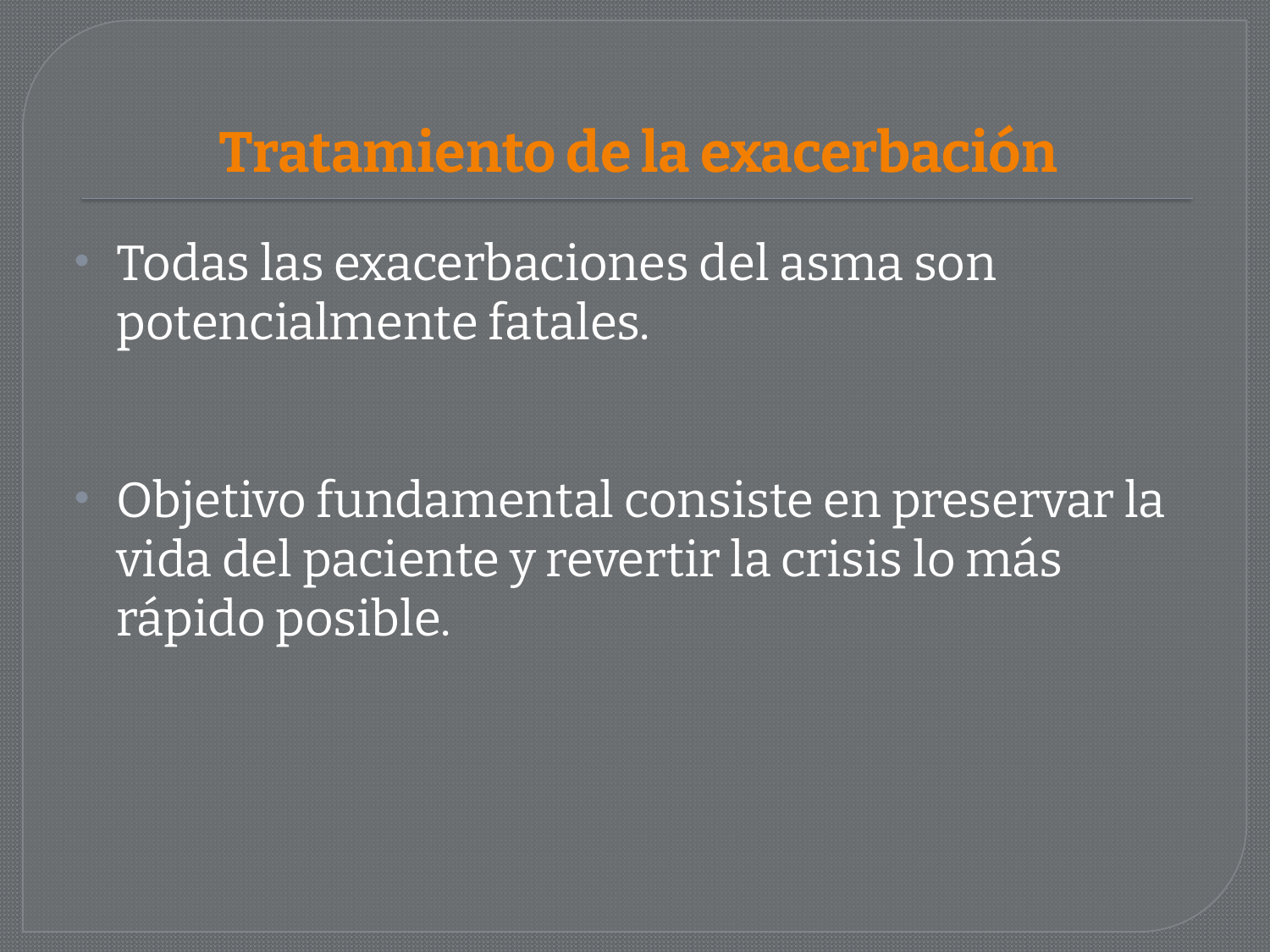

# Tratamiento de la exacerbación
Todas las exacerbaciones del asma son potencialmente fatales.

Objetivo fundamental consiste en preservar la vida del paciente y revertir la crisis lo más rápido posible.